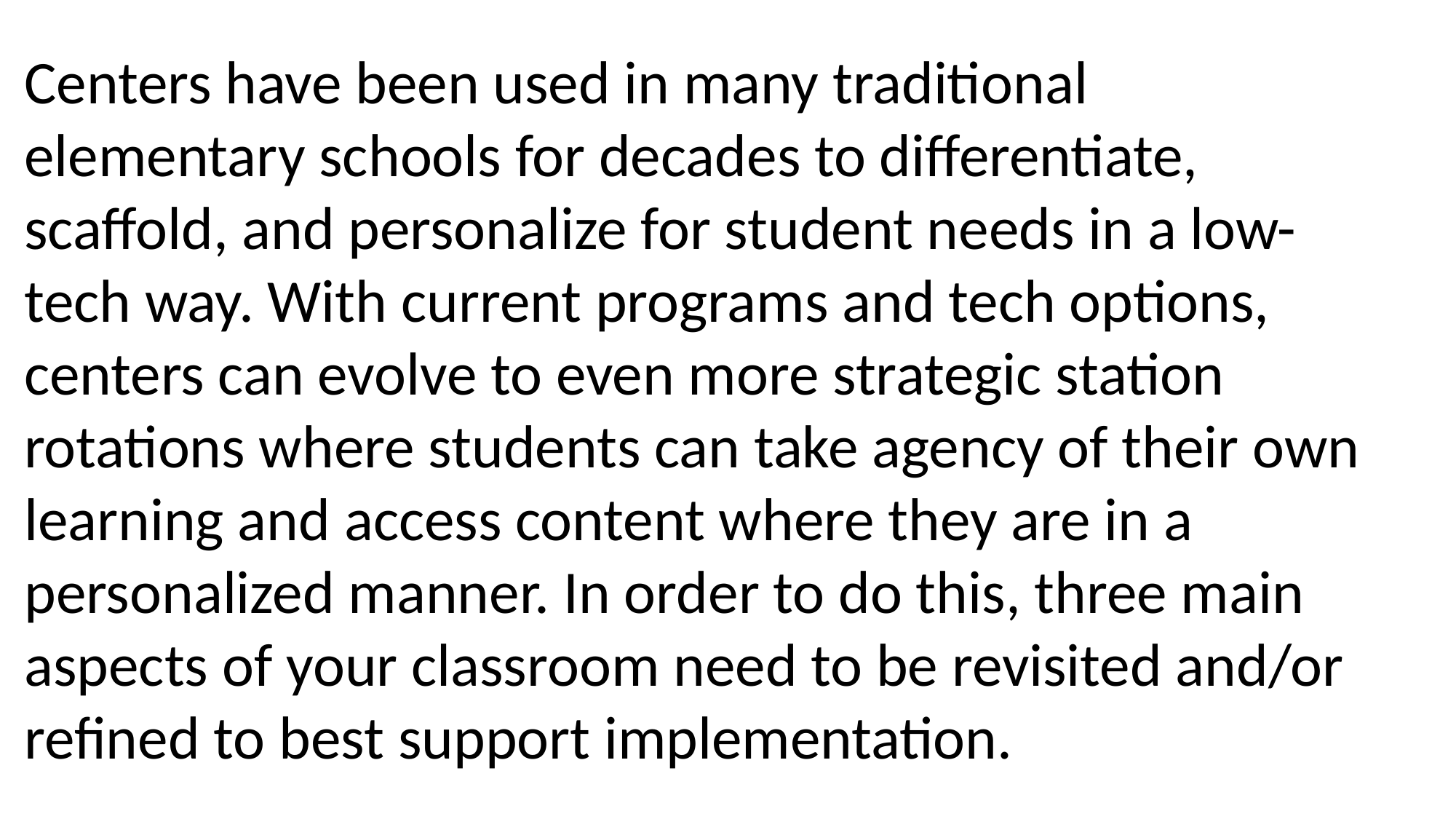

Centers have been used in many traditional elementary schools for decades to differentiate, scaffold, and personalize for student needs in a low-tech way. With current programs and tech options, centers can evolve to even more strategic station rotations where students can take agency of their own learning and access content where they are in a personalized manner. In order to do this, three main aspects of your classroom need to be revisited and/or refined to best support implementation.